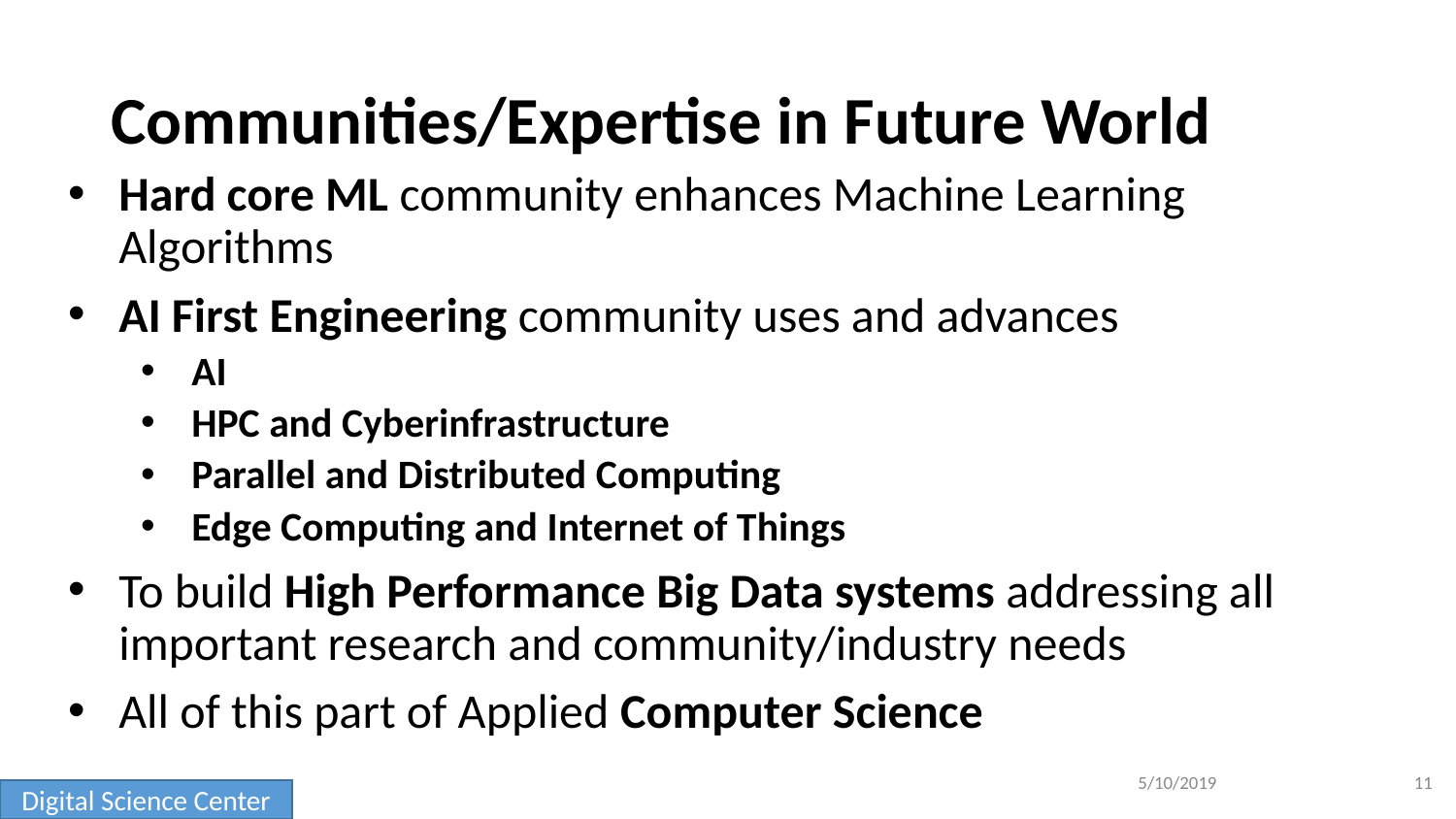

# Communities/Expertise in Future World
Hard core ML community enhances Machine Learning Algorithms
AI First Engineering community uses and advances
AI
HPC and Cyberinfrastructure
Parallel and Distributed Computing
Edge Computing and Internet of Things
To build High Performance Big Data systems addressing all important research and community/industry needs
All of this part of Applied Computer Science

5/10/2019
11